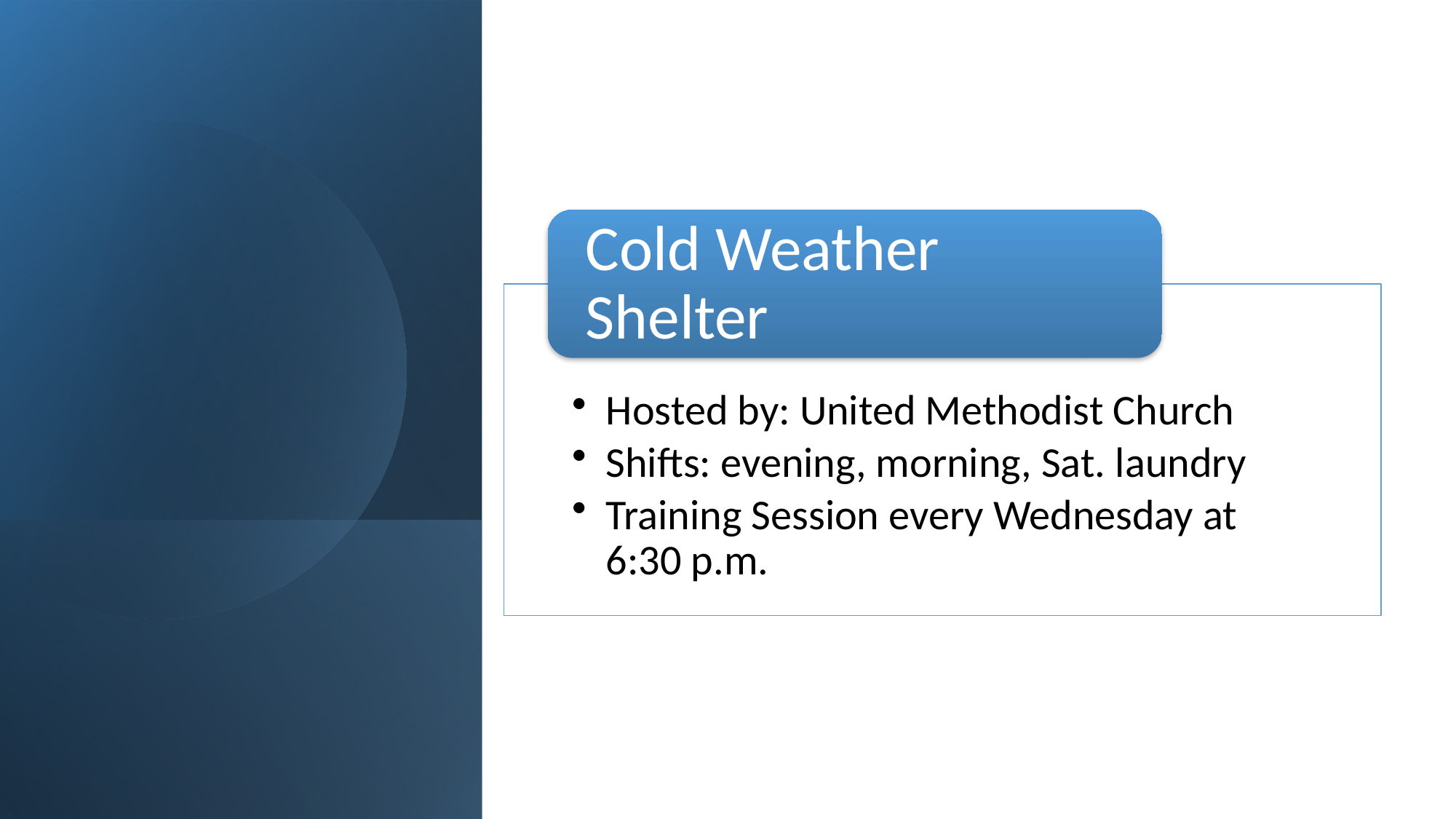

Hosted by: United Methodist Church
Shifts: evening, morning, Sat. laundry
Training Session every Wednesday at 6:30 p.m.
Cold Weather Shelter